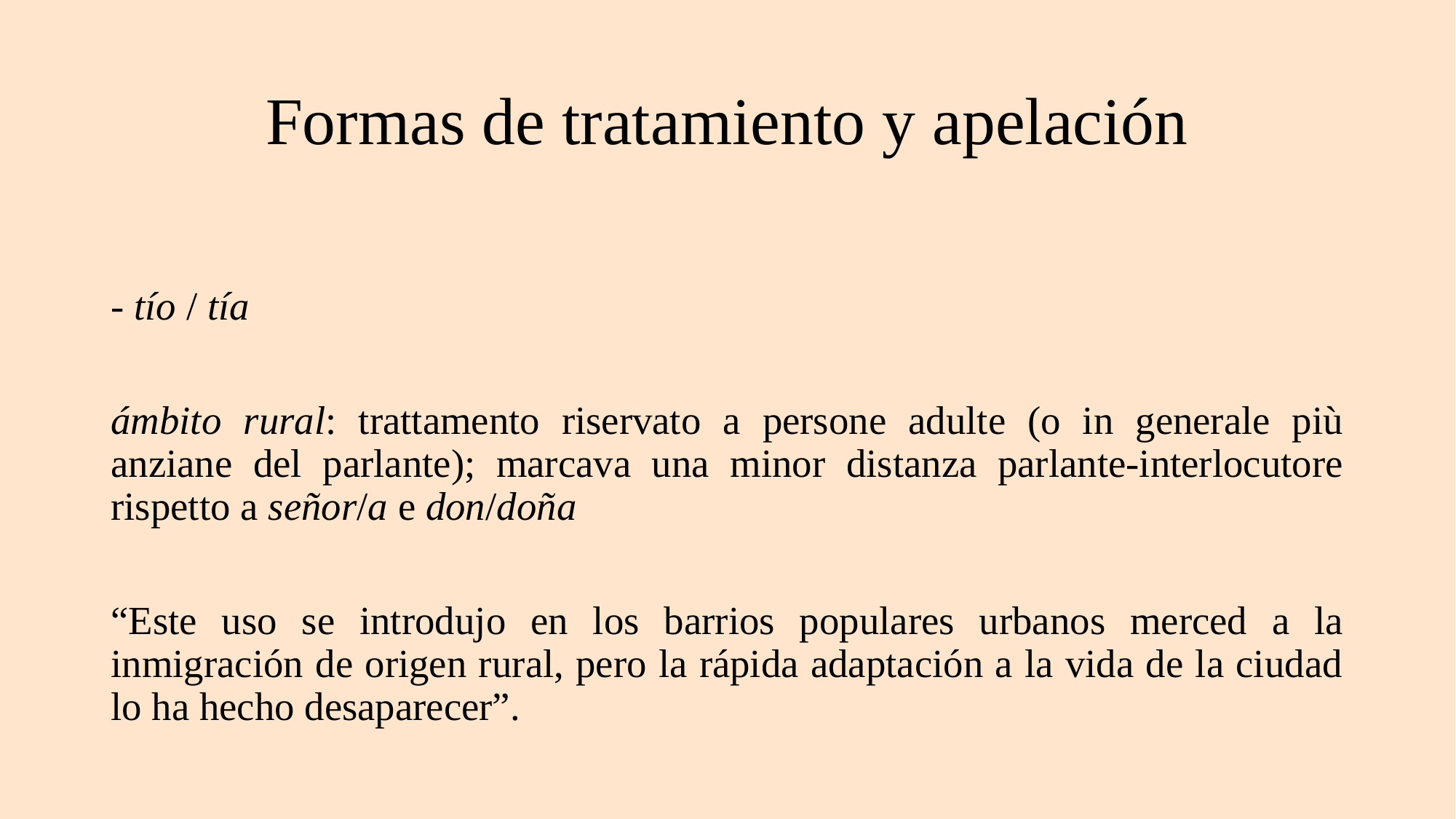

# Formas de tratamiento y apelación

- tío / tía

ámbito rural: trattamento riservato a persone adulte (o in generale più anziane del parlante); marcava una minor distanza parlante-interlocutore rispetto a señor/a e don/doña

“Este uso se introdujo en los barrios populares urbanos merced a la inmigración de origen rural, pero la rápida adaptación a la vida de la ciudad lo ha hecho desaparecer”.